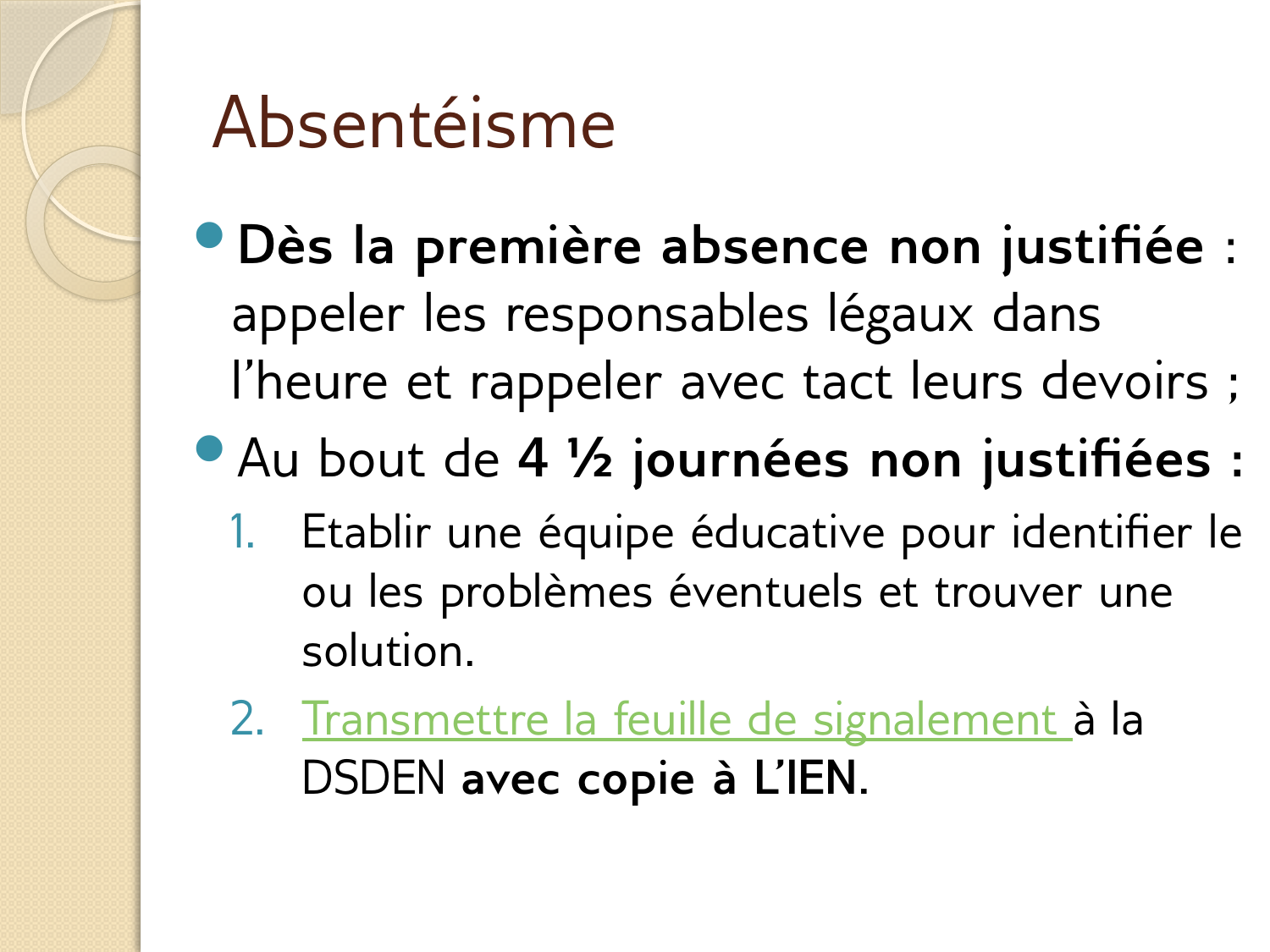

# Absentéisme
Dès la première absence non justifiée : appeler les responsables légaux dans l’heure et rappeler avec tact leurs devoirs ;
Au bout de 4 ½ journées non justifiées :
Etablir une équipe éducative pour identifier le ou les problèmes éventuels et trouver une solution.
Transmettre la feuille de signalement à la DSDEN avec copie à L’IEN.